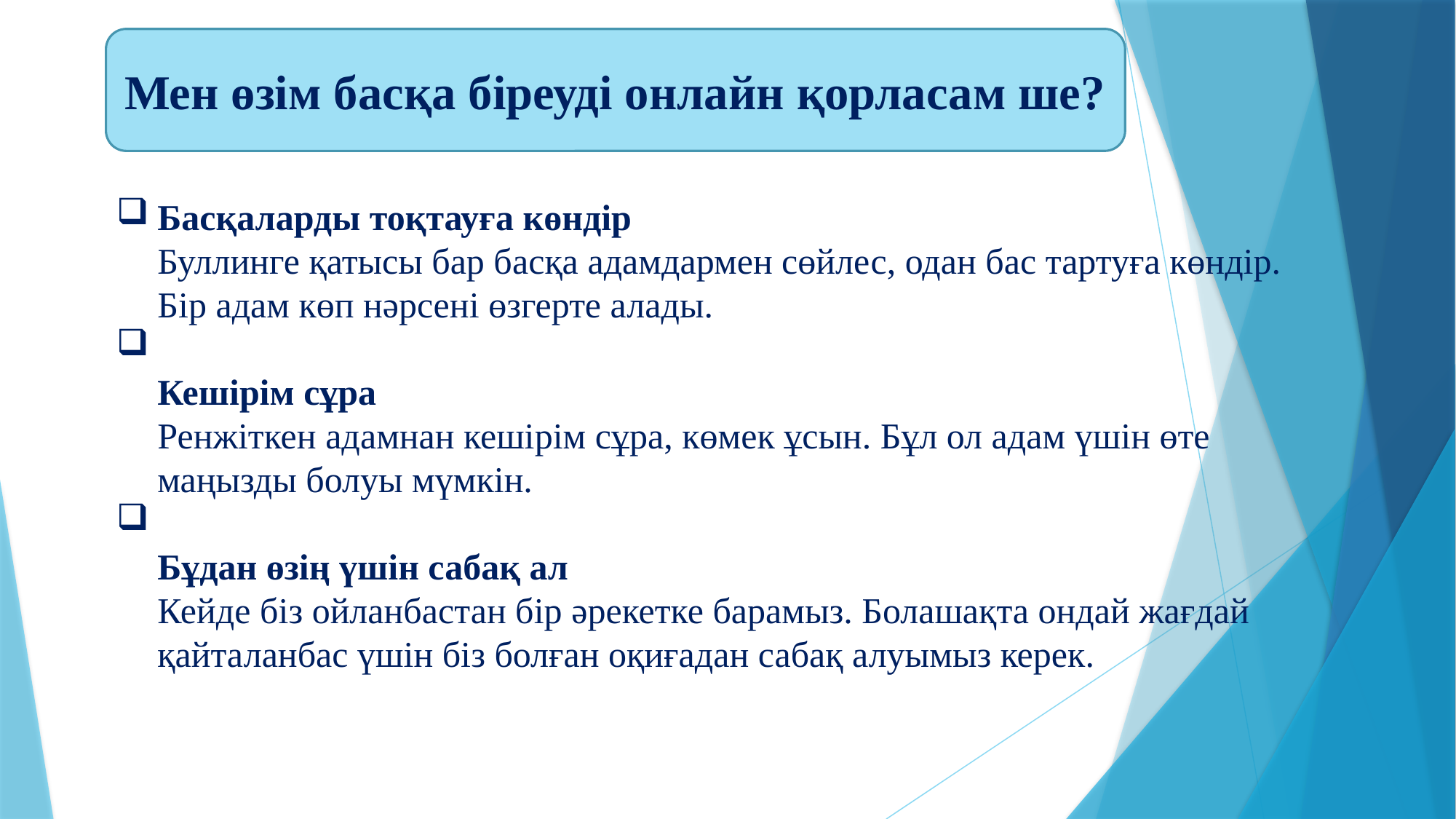

Мен өзім басқа біреуді онлайн қорласам ше?
Басқаларды тоқтауға көндір
Буллинге қатысы бар басқа адамдармен сөйлес, одан бас тартуға көндір. Бір адам көп нәрсені өзгерте алады.
Кешірім сұра
Ренжіткен адамнан кешірім сұра, көмек ұсын. Бұл ол адам үшін өте маңызды болуы мүмкін.
Бұдан өзің үшін сабақ ал
Кейде біз ойланбастан бір әрекетке барамыз. Болашақта ондай жағдай қайталанбас үшін біз болған оқиғадан сабақ алуымыз керек.